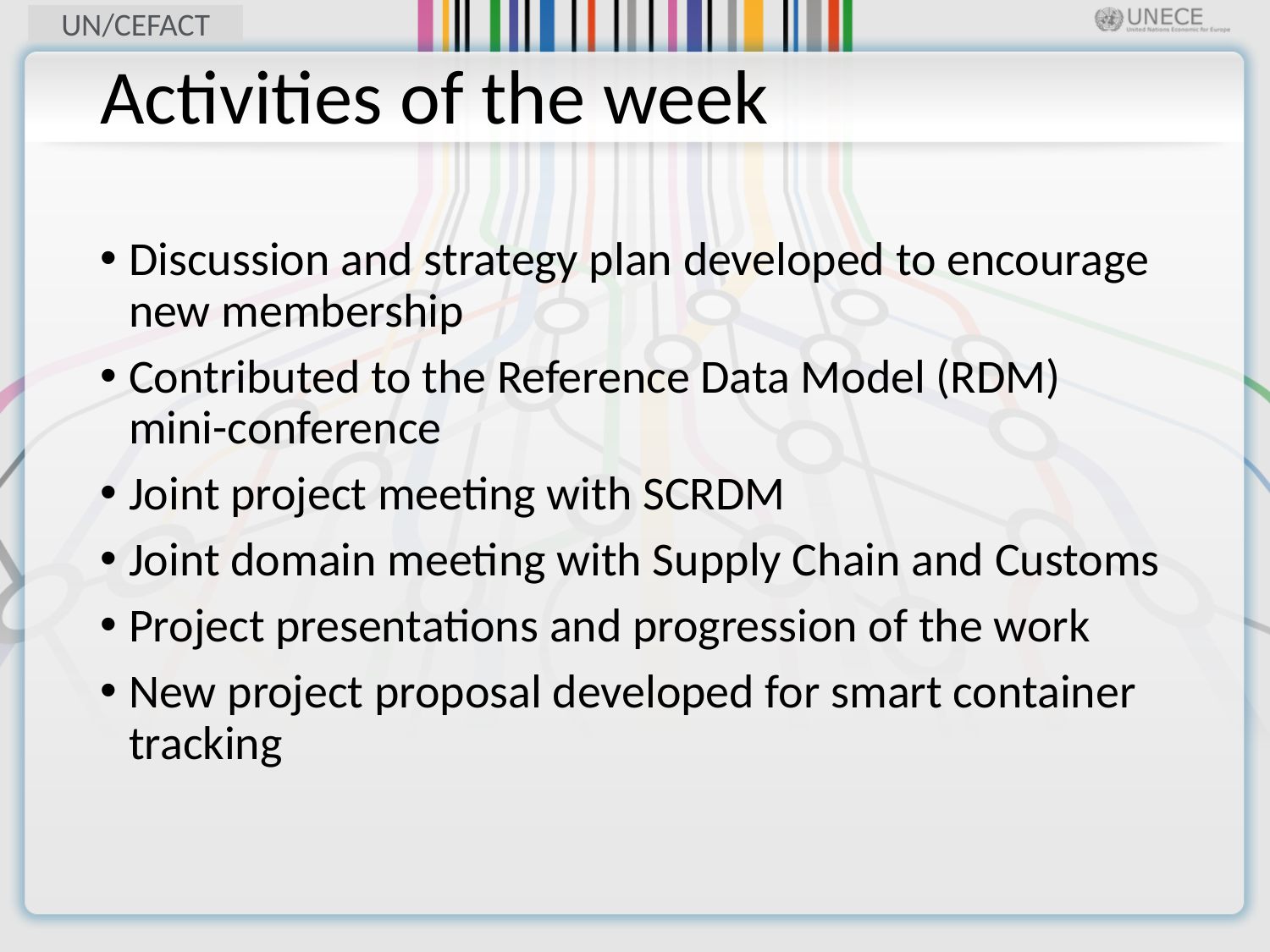

# Activities of the week
Discussion and strategy plan developed to encourage new membership
Contributed to the Reference Data Model (RDM) mini-conference
Joint project meeting with SCRDM
Joint domain meeting with Supply Chain and Customs
Project presentations and progression of the work
New project proposal developed for smart container tracking